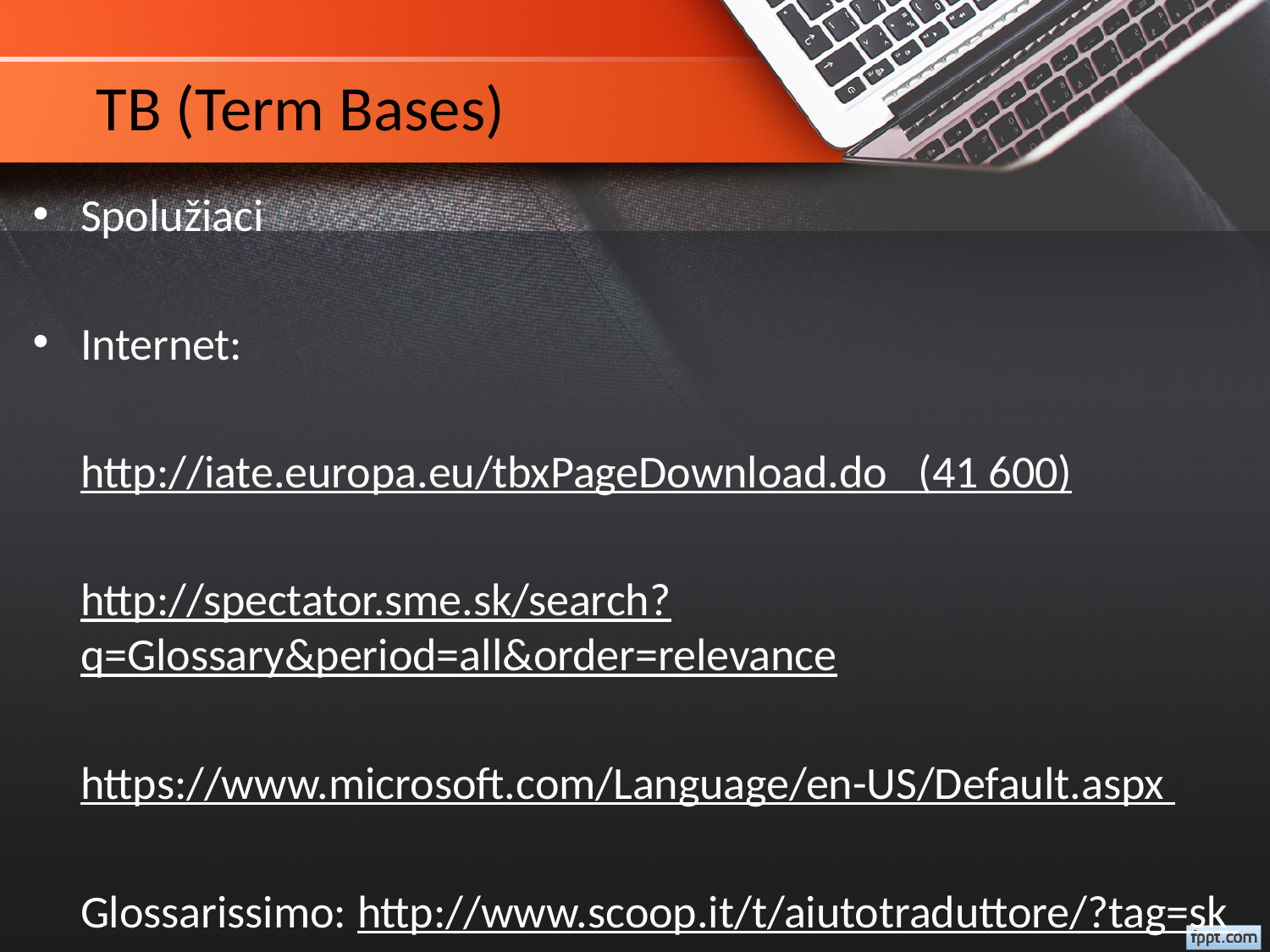

# TB (Term Bases)
Spolužiaci

Internet:

	http://iate.europa.eu/tbxPageDownload.do   (41 600)

	http://spectator.sme.sk/search?q=Glossary&period=all&order=relevance

	https://www.microsoft.com/Language/en-US/Default.aspx

	Glossarissimo: http://www.scoop.it/t/aiutotraduttore/?tag=sk